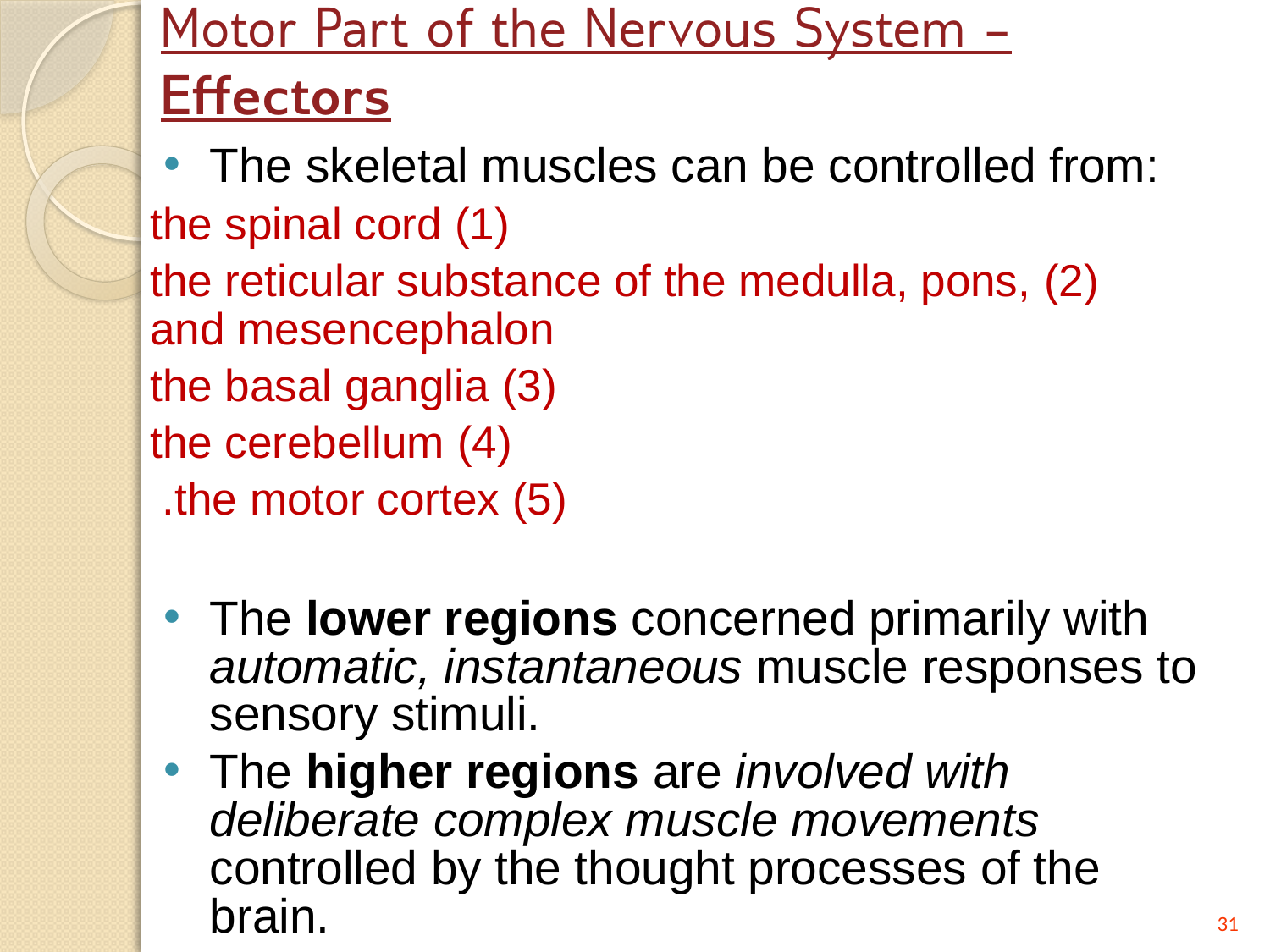

# Motor Part of the Nervous System – Effectors
The skeletal muscles can be controlled from:
(1) the spinal cord
(2) the reticular substance of the medulla, pons, and mesencephalon
(3) the basal ganglia
(4) the cerebellum
(5) the motor cortex.

The lower regions concerned primarily with automatic, instantaneous muscle responses to sensory stimuli.
The higher regions are involved with deliberate complex muscle movements controlled by the thought processes of the brain.
31